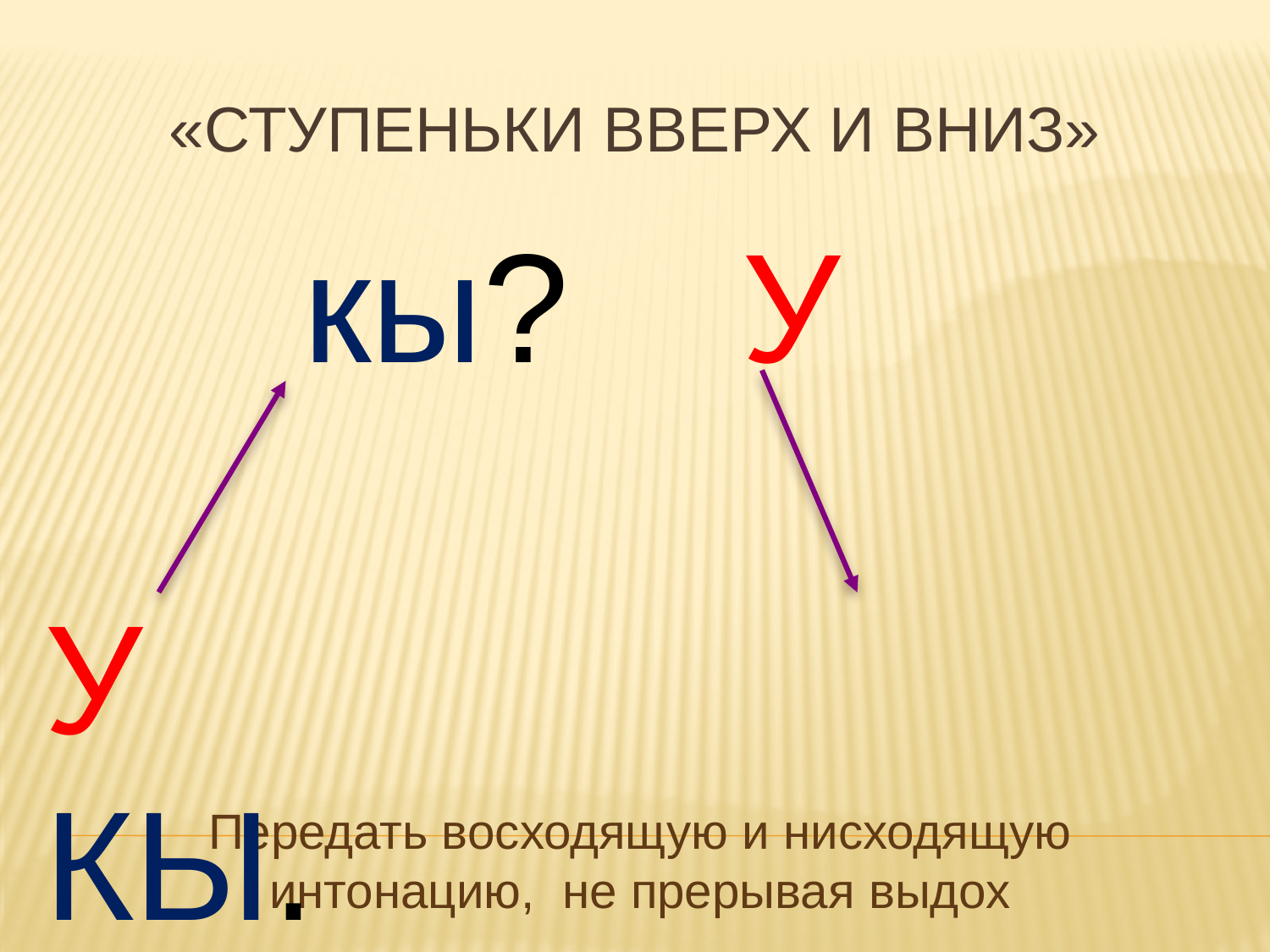

# «Ступеньки вверх и вниз»

      кы?    У

У                   КЫ.
Передать восходящую и нисходящую интонацию,  не прерывая выдох